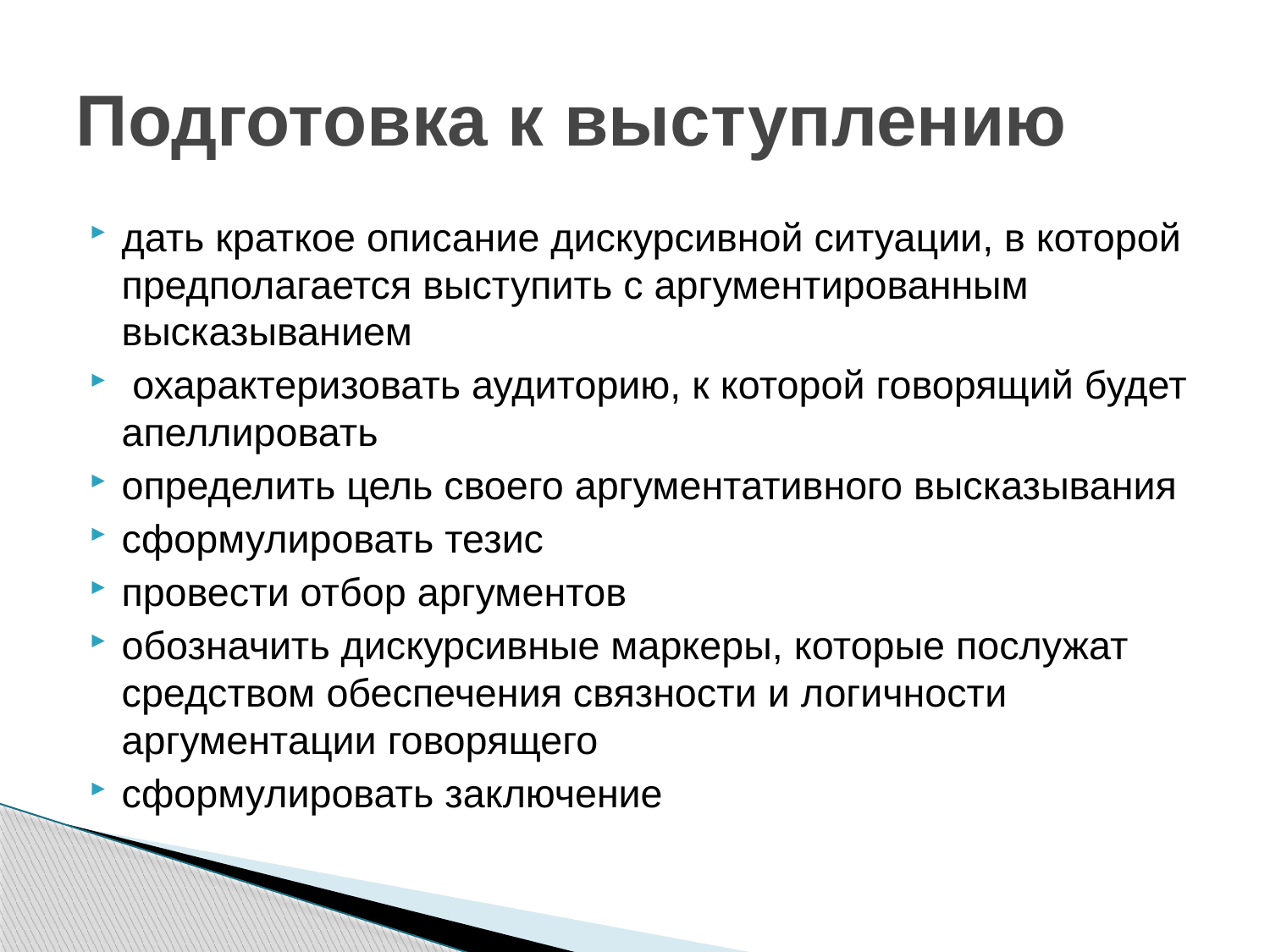

# Подготовка к выступлению
дать краткое описание дискурсивной ситуации, в которой предполагается выступить с аргументированным высказыванием
 охарактеризовать аудиторию, к которой говорящий будет апеллировать
определить цель своего аргументативного высказывания
сформулировать тезис
провести отбор аргументов
обозначить дискурсивные маркеры, которые послужат средством обеспечения связности и логичности аргументации говорящего
сформулировать заключение